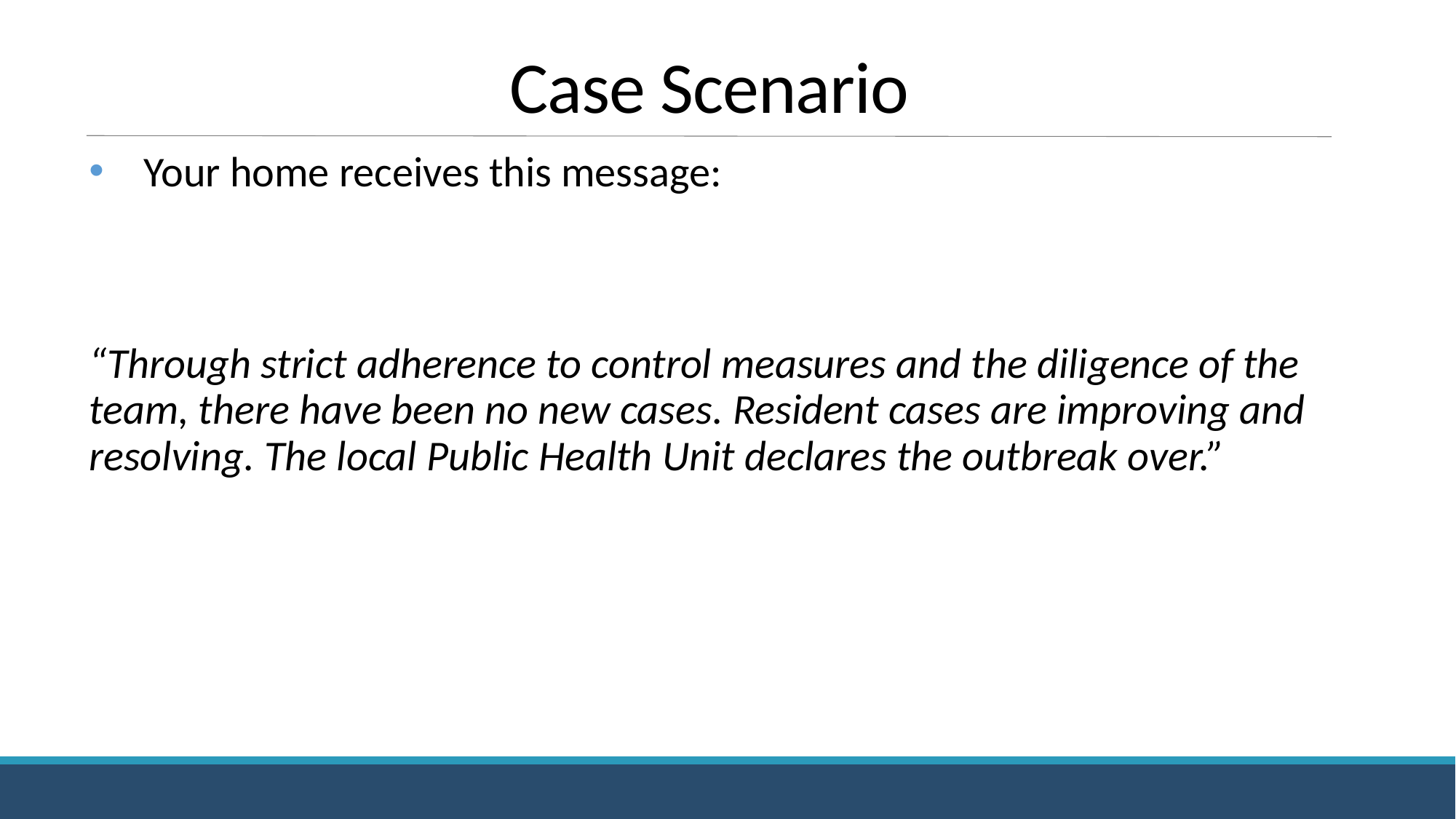

# Case Scenario
Your home receives this message:

“Through strict adherence to control measures and the diligence of the team, there have been no new cases. Resident cases are improving and resolving. The local Public Health Unit declares the outbreak over.”